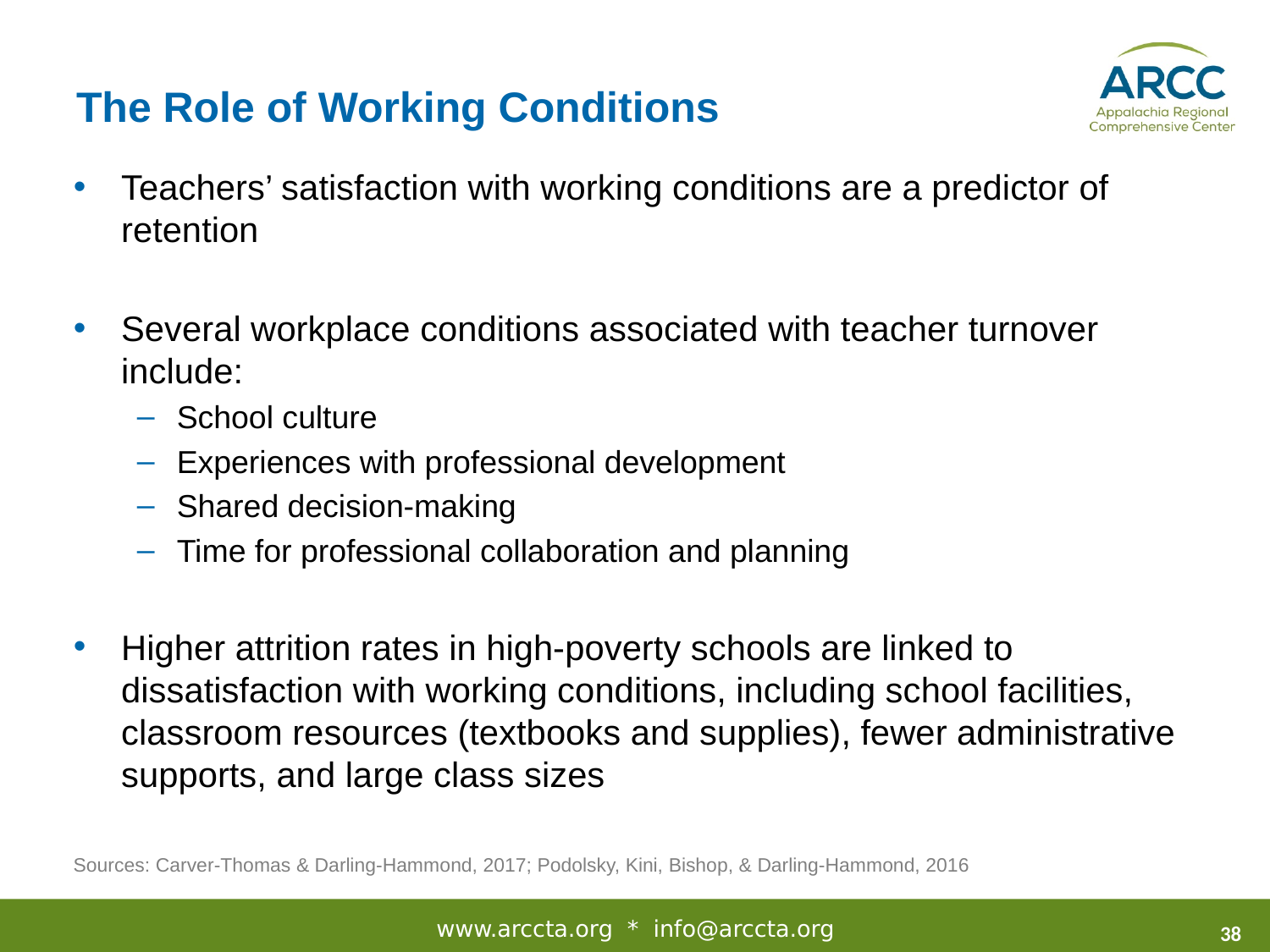

# The Role of Working Conditions
Teachers’ satisfaction with working conditions are a predictor of retention

Several workplace conditions associated with teacher turnover include:
School culture
Experiences with professional development
Shared decision-making
Time for professional collaboration and planning

Higher attrition rates in high-poverty schools are linked to dissatisfaction with working conditions, including school facilities, classroom resources (textbooks and supplies), fewer administrative supports, and large class sizes

Sources: Carver-Thomas & Darling-Hammond, 2017; Podolsky, Kini, Bishop, & Darling-Hammond, 2016